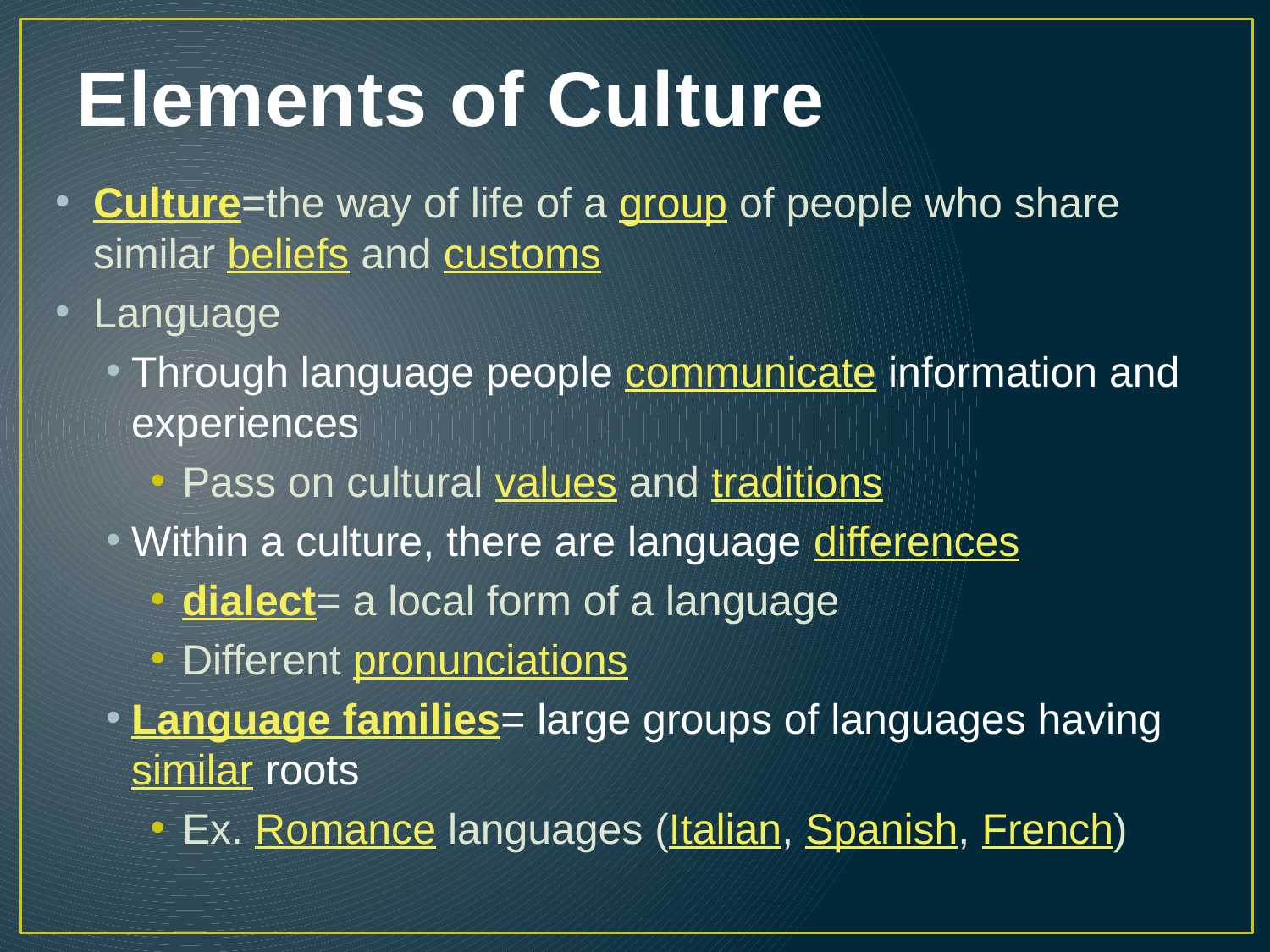

# Elements of Culture
Culture=the way of life of a group of people who share similar beliefs and customs
Language
Through language people communicate information and experiences
Pass on cultural values and traditions
Within a culture, there are language differences
dialect= a local form of a language
Different pronunciations
Language families= large groups of languages having similar roots
Ex. Romance languages (Italian, Spanish, French)